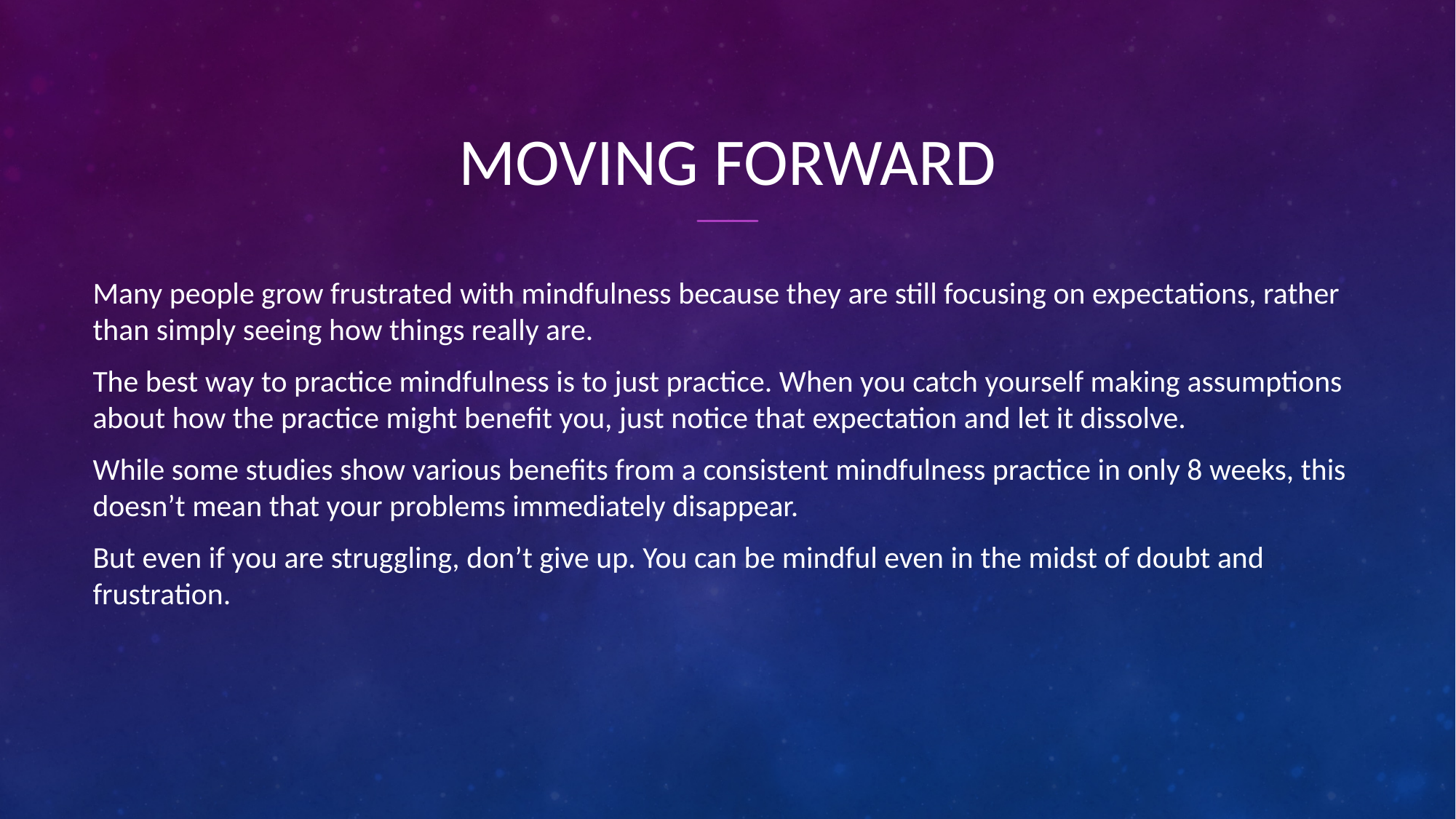

# Moving Forward
Many people grow frustrated with mindfulness because they are still focusing on expectations, rather than simply seeing how things really are.
The best way to practice mindfulness is to just practice. When you catch yourself making assumptions about how the practice might benefit you, just notice that expectation and let it dissolve.
While some studies show various benefits from a consistent mindfulness practice in only 8 weeks, this doesn’t mean that your problems immediately disappear.
But even if you are struggling, don’t give up. You can be mindful even in the midst of doubt and frustration.